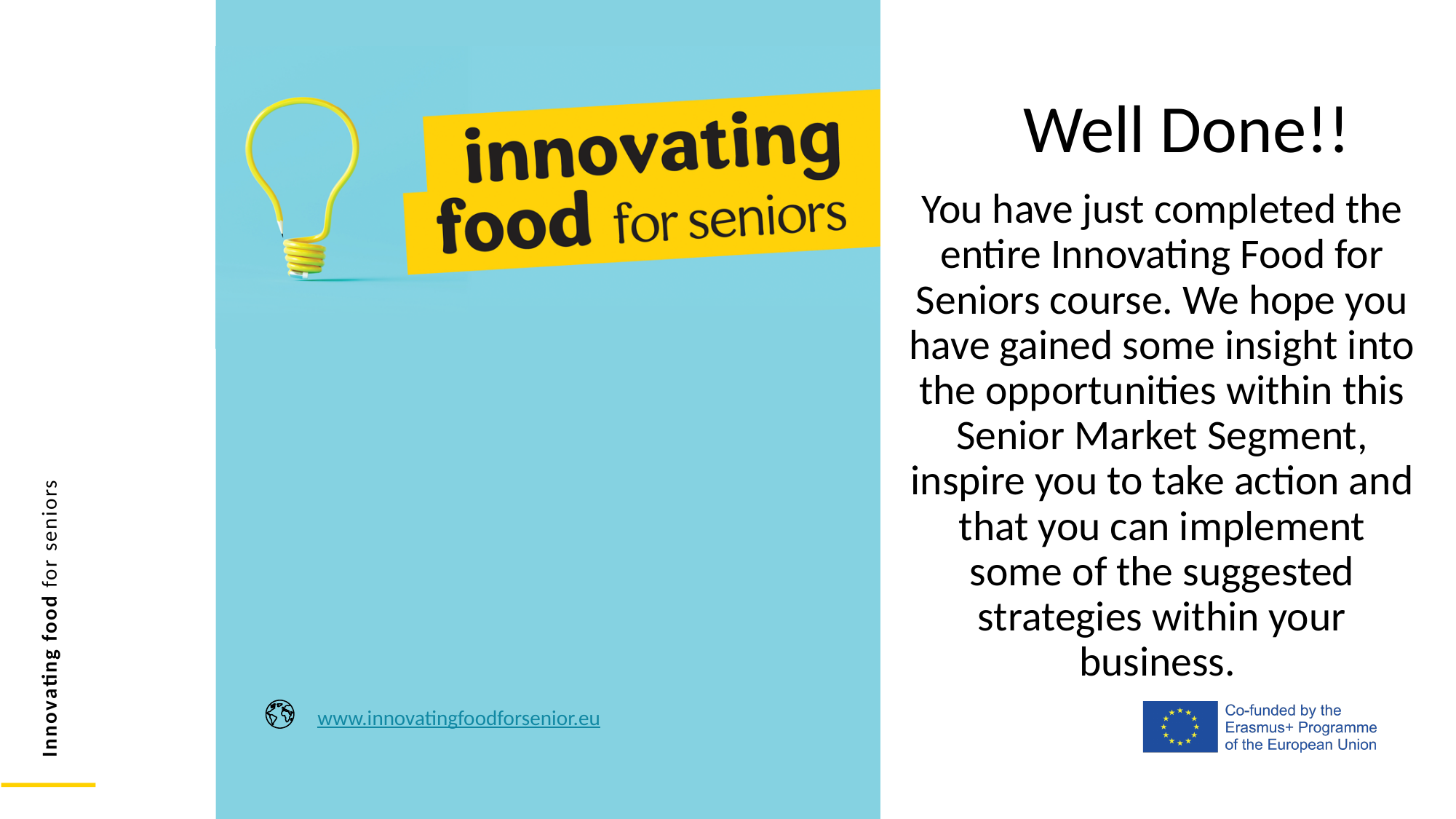

Well Done!!
You have just completed the entire Innovating Food for Seniors course. We hope you have gained some insight into the opportunities within this Senior Market Segment, inspire you to take action and that you can implement some of the suggested strategies within your business.
www.innovatingfoodforsenior.eu